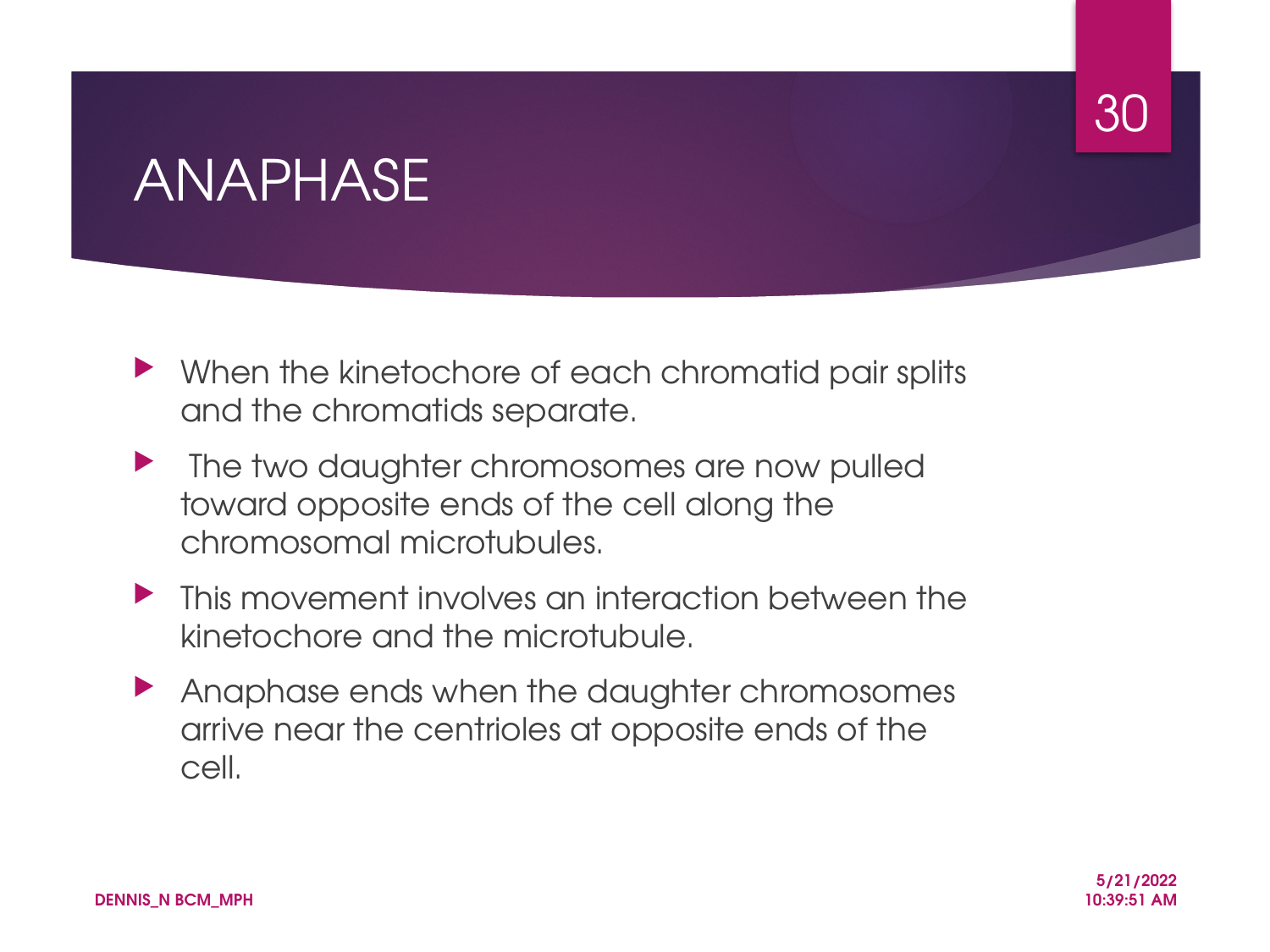

30
# ANAPHASE
When the kinetochore of each chromatid pair splits and the chromatids separate.
 The two daughter chromosomes are now pulled toward opposite ends of the cell along the chromosomal microtubules.
This movement involves an interaction between the kinetochore and the microtubule.
Anaphase ends when the daughter chromosomes arrive near the centrioles at opposite ends of the cell.

DENNIS_N BCM_MPH
5/21/2022 10:39:51 AM